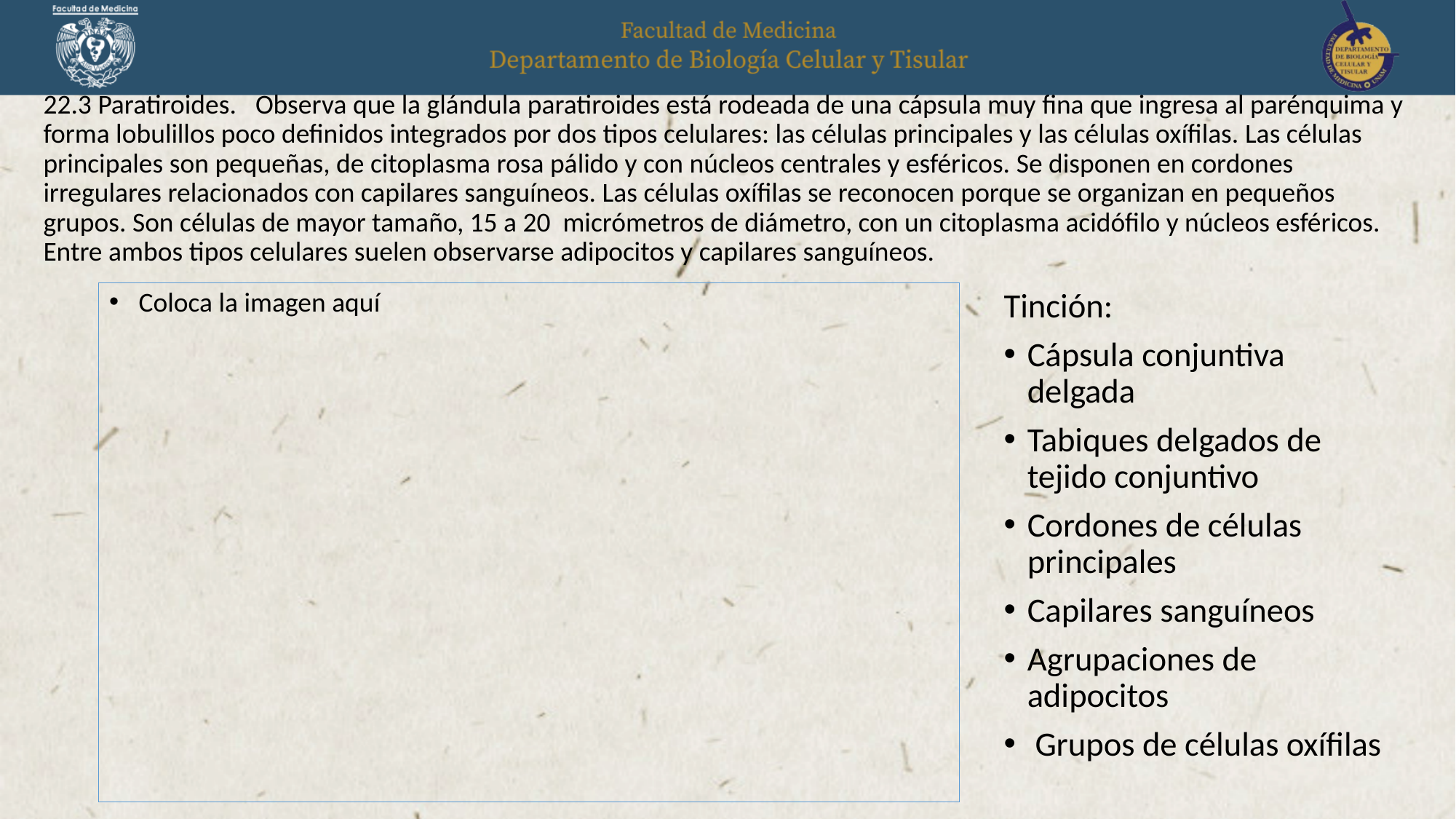

# 22.3 Paratiroides.   Observa que la glándula paratiroides está rodeada de una cápsula muy fina que ingresa al parénquima y forma lobulillos poco definidos integrados por dos tipos celulares: las células principales y las células oxífilas. Las células principales son pequeñas, de citoplasma rosa pálido y con núcleos centrales y esféricos. Se disponen en cordones irregulares relacionados con capilares sanguíneos. Las células oxífilas se reconocen porque se organizan en pequeños grupos. Son células de mayor tamaño, 15 a 20  micrómetros de diámetro, con un citoplasma acidófilo y núcleos esféricos. Entre ambos tipos celulares suelen observarse adipocitos y capilares sanguíneos.
Coloca la imagen aquí
Tinción:
Cápsula conjuntiva delgada
Tabiques delgados de tejido conjuntivo
Cordones de células principales
Capilares sanguíneos
Agrupaciones de adipocitos
 Grupos de células oxífilas